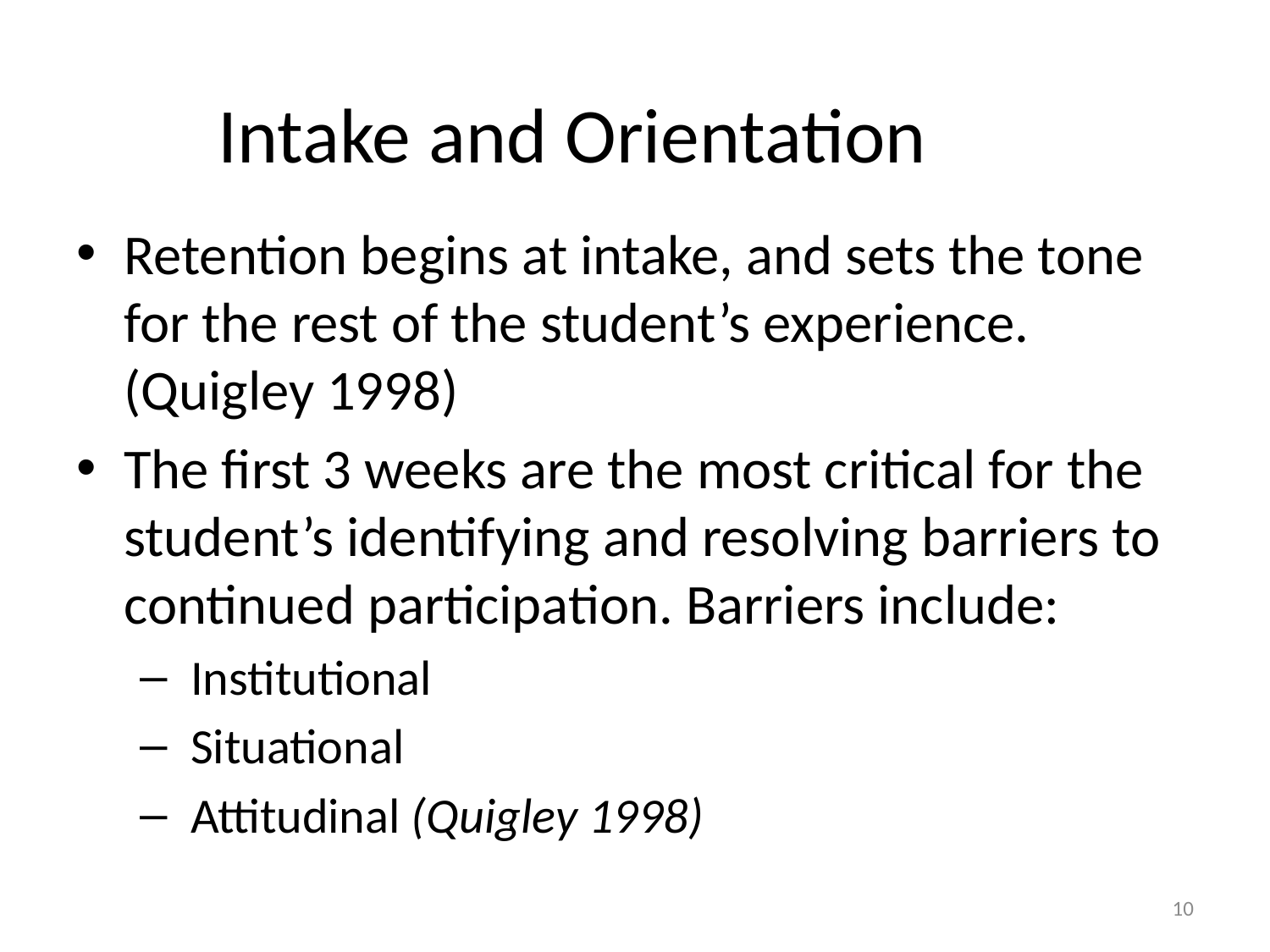

# Intake and Orientation
Retention begins at intake, and sets the tone for the rest of the student’s experience. (Quigley 1998)
The first 3 weeks are the most critical for the student’s identifying and resolving barriers to continued participation. Barriers include:
 Institutional
 Situational
 Attitudinal (Quigley 1998)

10